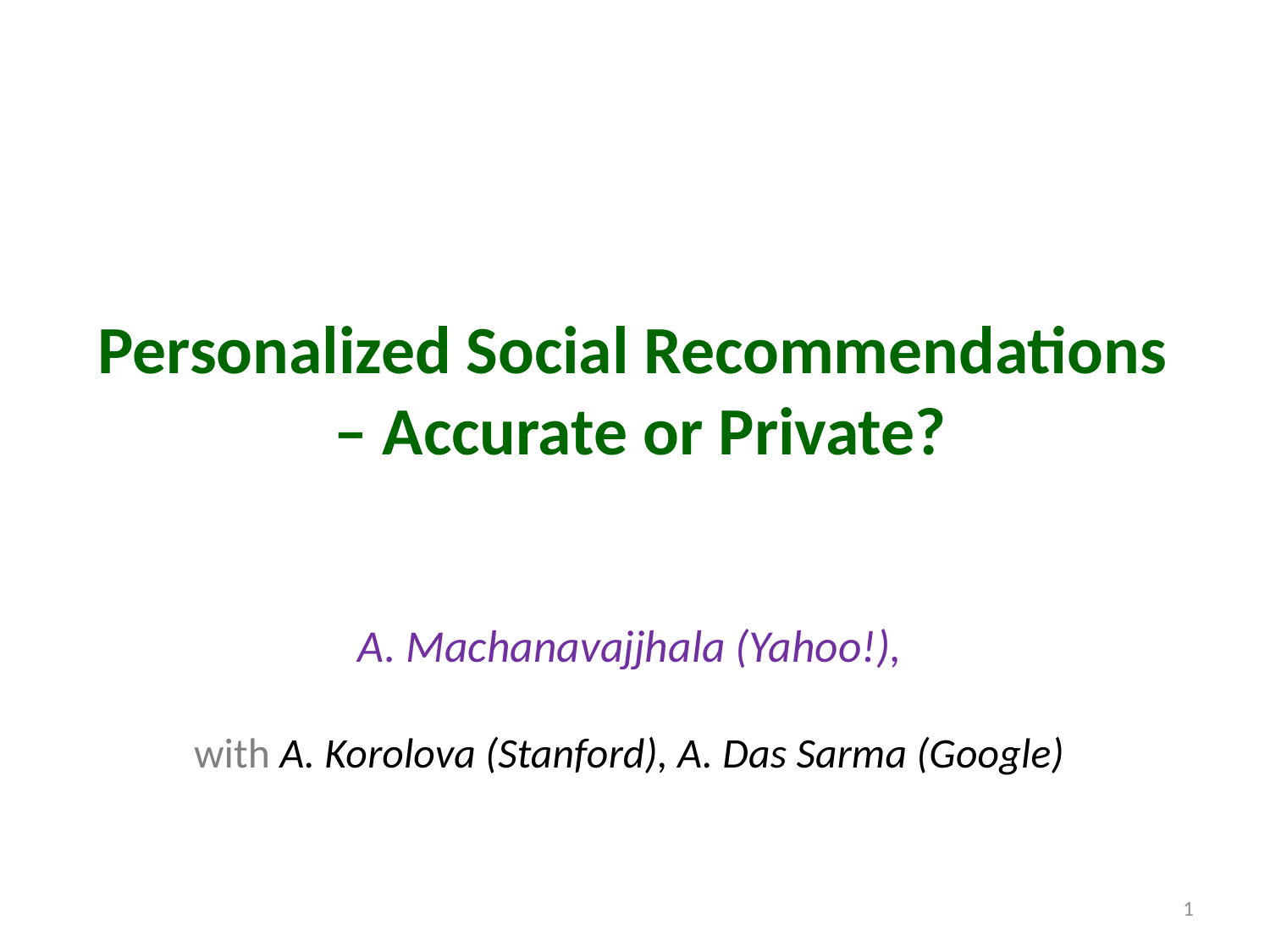

# Personalized Social Recommendations – Accurate or Private?

A. Machanavajjhala (Yahoo!),

with A. Korolova (Stanford), A. Das Sarma (Google)
1